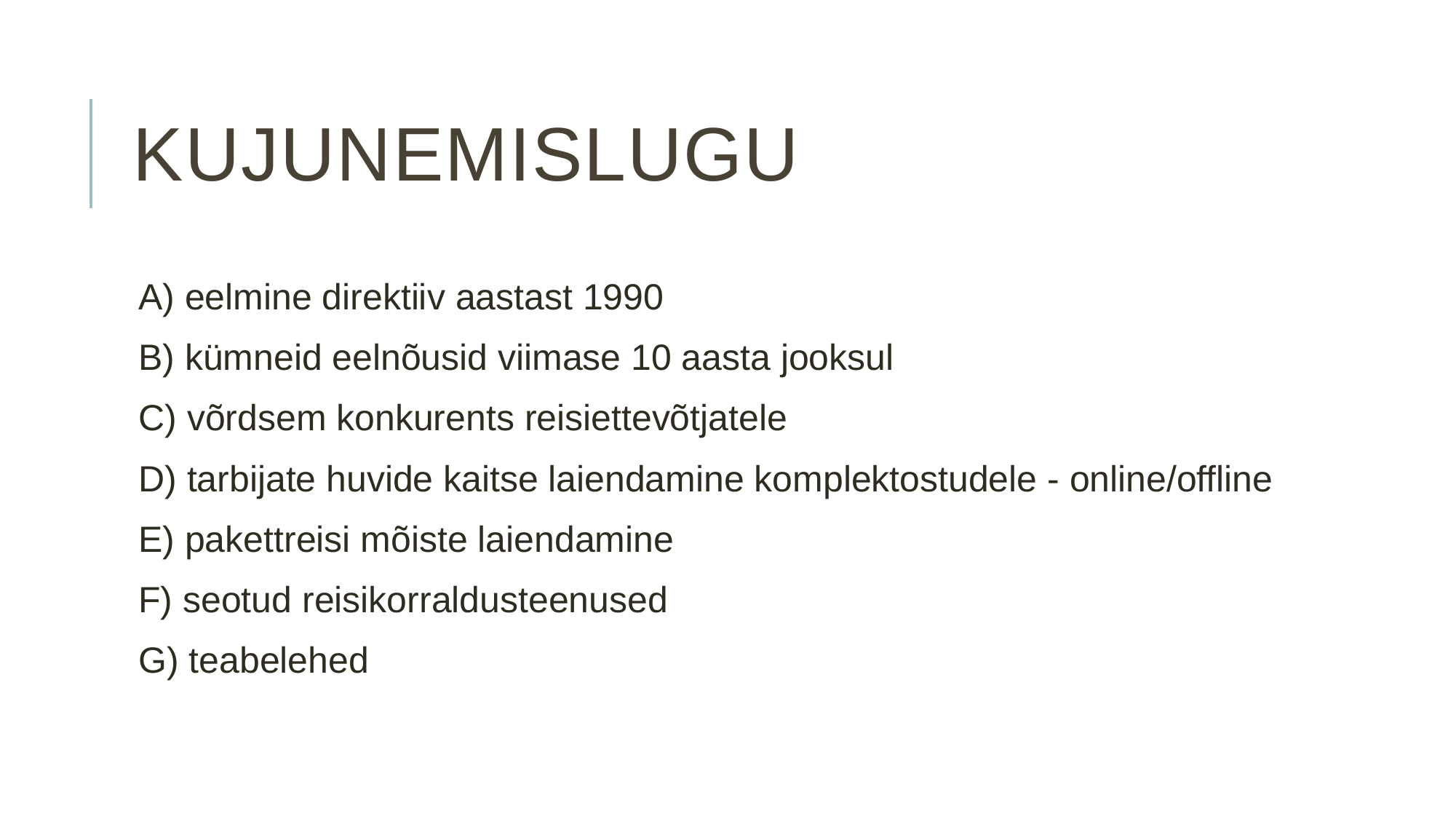

# Kujunemislugu
A) eelmine direktiiv aastast 1990
B) kümneid eelnõusid viimase 10 aasta jooksul
C) võrdsem konkurents reisiettevõtjatele
D) tarbijate huvide kaitse laiendamine komplektostudele - online/offline
E) pakettreisi mõiste laiendamine
F) seotud reisikorraldusteenused
G) teabelehed